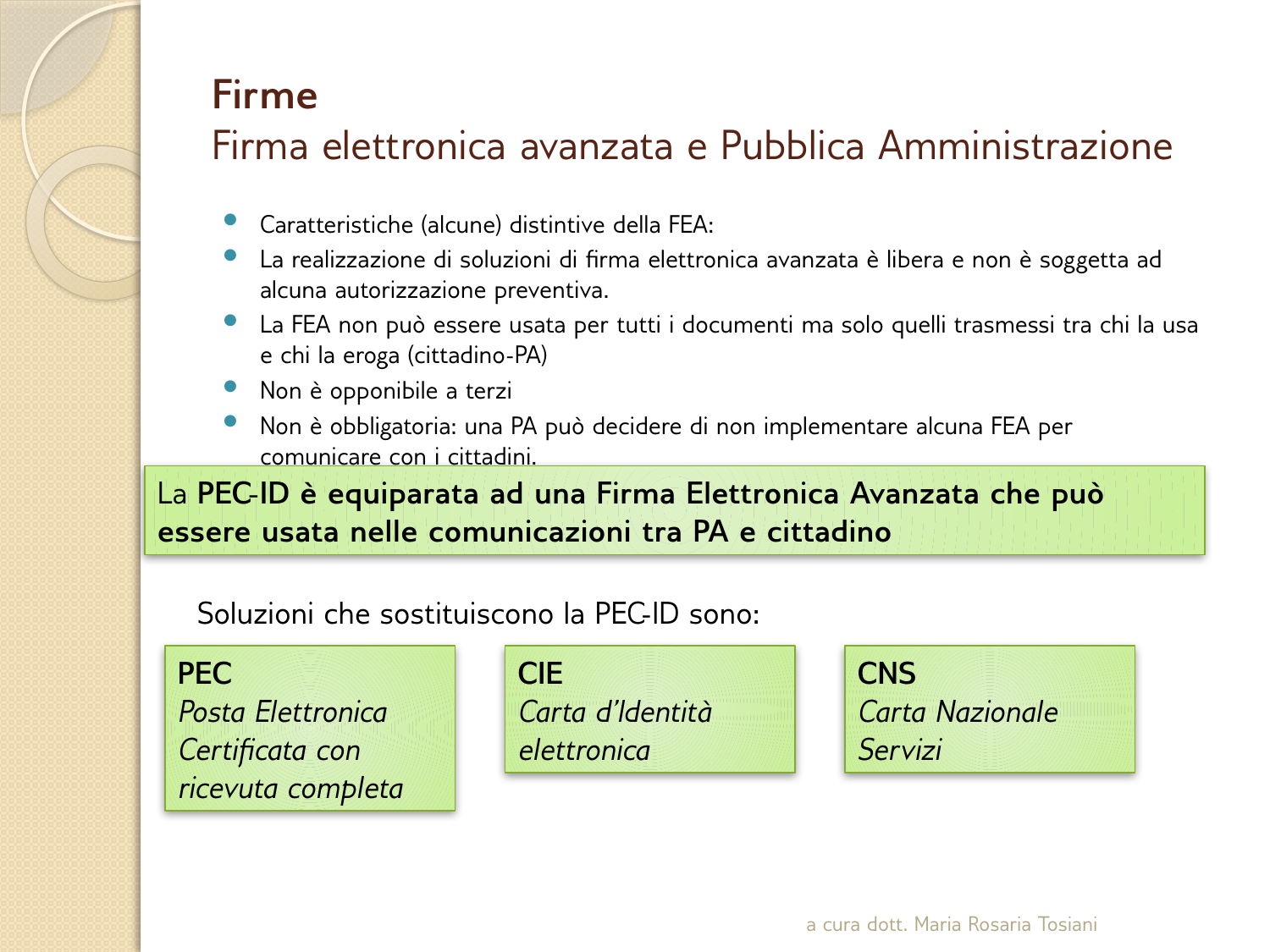

# Firme Firma elettronica avanzata e Pubblica Amministrazione
Caratteristiche (alcune) distintive della FEA:
La realizzazione di soluzioni di firma elettronica avanzata è libera e non è soggetta ad alcuna autorizzazione preventiva.
La FEA non può essere usata per tutti i documenti ma solo quelli trasmessi tra chi la usa e chi la eroga (cittadino-PA)
Non è opponibile a terzi
Non è obbligatoria: una PA può decidere di non implementare alcuna FEA per comunicare con i cittadini.
La PEC-ID è equiparata ad una Firma Elettronica Avanzata che può essere usata nelle comunicazioni tra PA e cittadino
Soluzioni che sostituiscono la PEC-ID sono:
CIE
Carta d’Identità elettronica
CNS
Carta Nazionale Servizi
PEC
Posta Elettronica Certificata con ricevuta completa
a cura dott. Maria Rosaria Tosiani